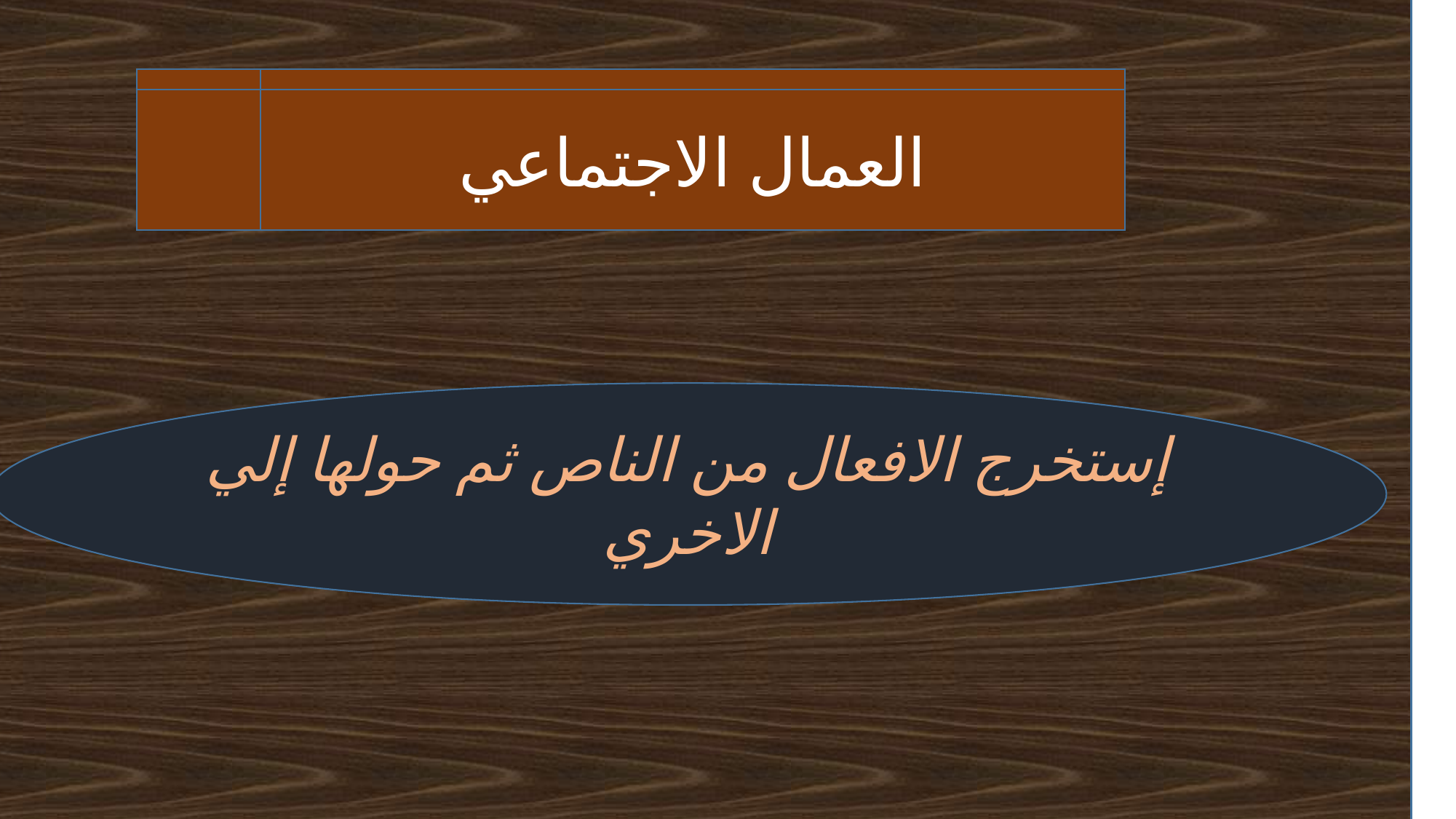

العمال الاجتماعي
إستخرج الافعال من الناص ثم حولها إلي الاخري